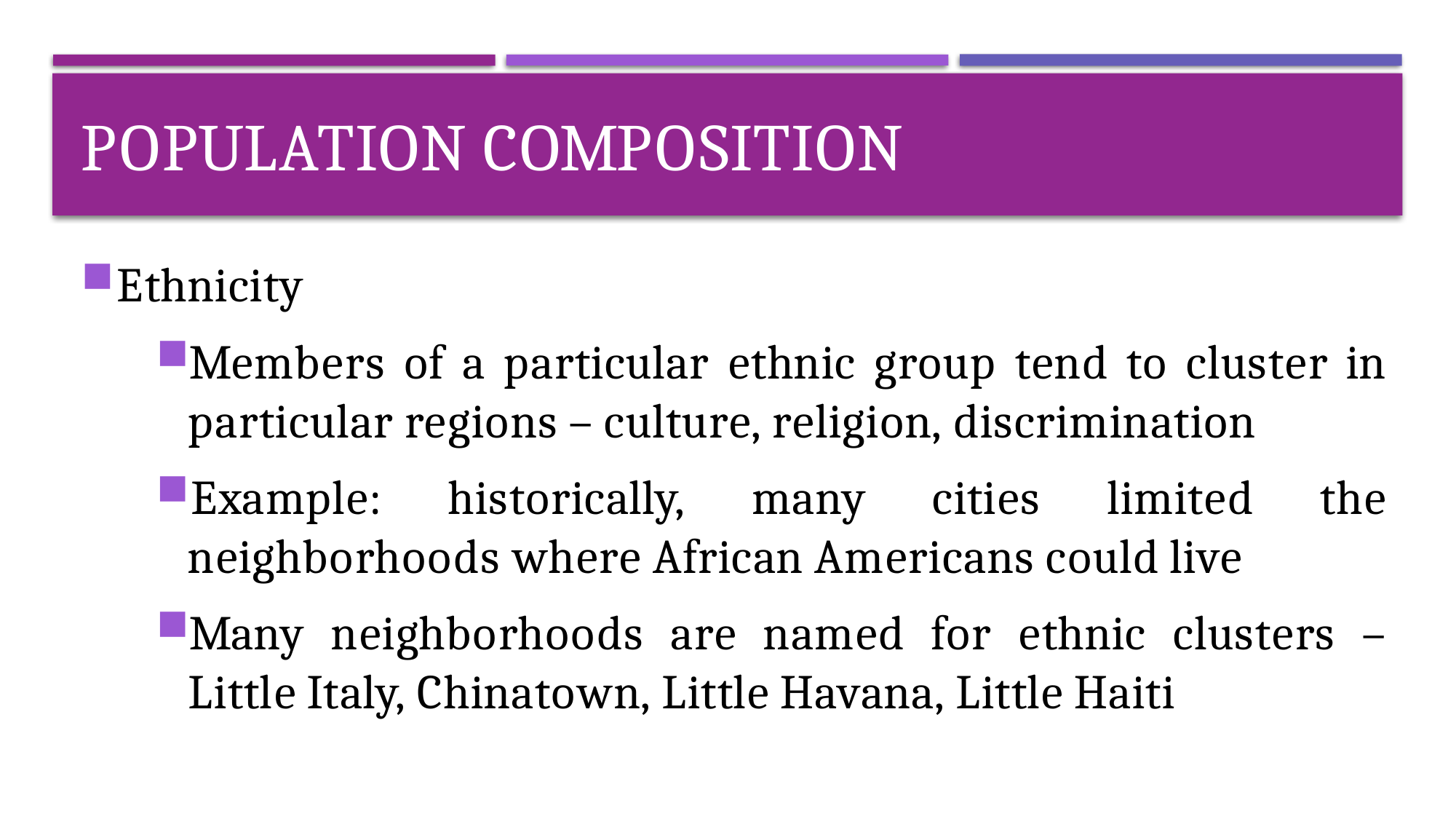

# Population composition
Ethnicity
Members of a particular ethnic group tend to cluster in particular regions – culture, religion, discrimination
Example: historically, many cities limited the neighborhoods where African Americans could live
Many neighborhoods are named for ethnic clusters – Little Italy, Chinatown, Little Havana, Little Haiti